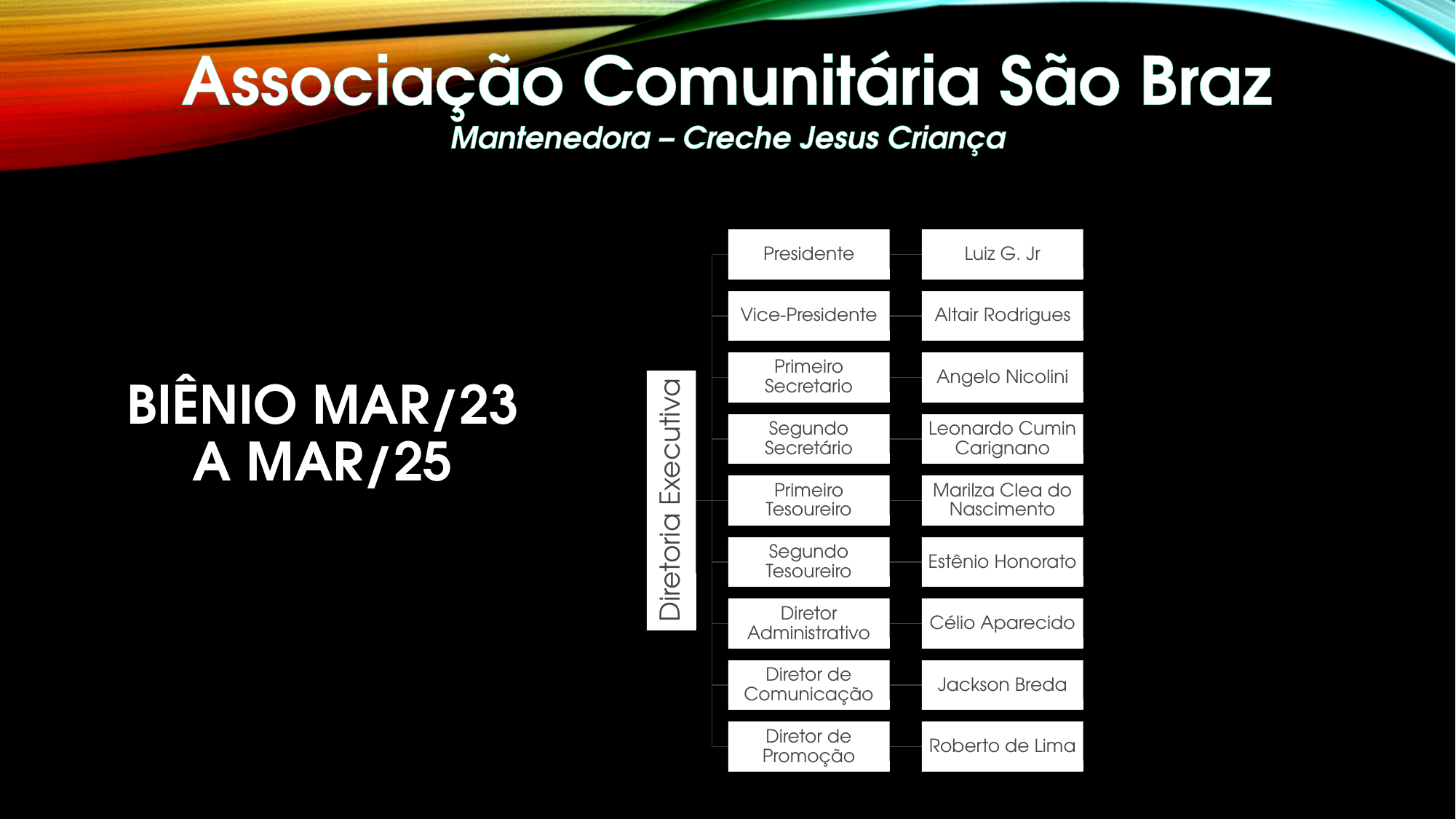

Associação Comunitária São Braz
Mantenedora – Creche Jesus Criança

Diretoria Executiva
Presidente
Luiz G. Jr
Vice-Presidente
Altair Rodrigues
Primeiro Secretario
Angelo Nicolini
Segundo Secretário
Leonardo Cumin Carignano
Primeiro Tesoureiro
Marilza Clea do Nascimento
Segundo Tesoureiro
Estênio Honorato
Diretor Administrativo
Célio Aparecido
Diretor de Comunicação
Jackson Breda
Diretor de Promoção
Roberto de Lima
# Biênio Mar/23 a Mar/25